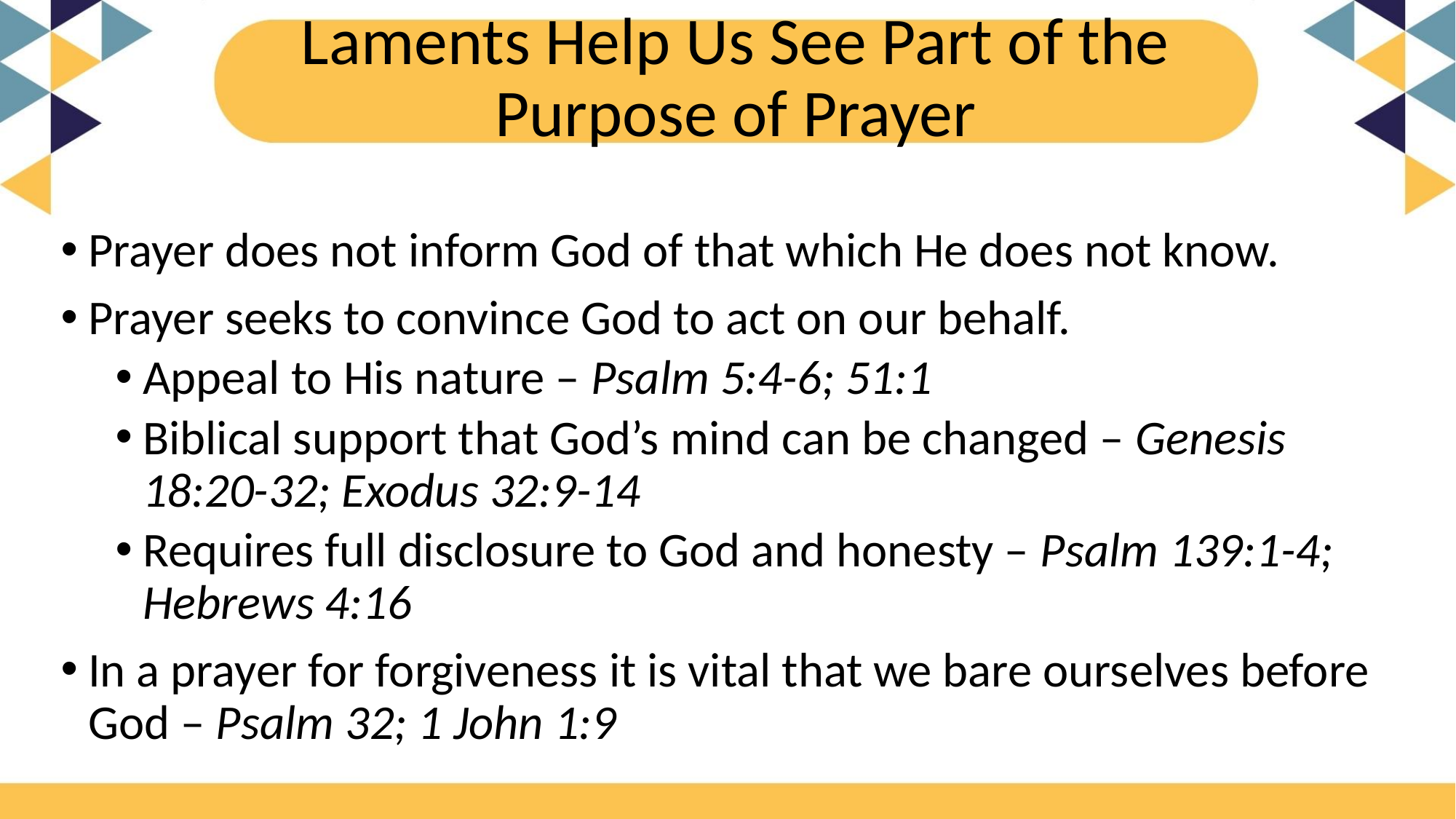

# Laments Help Us See Part of the Purpose of Prayer
Prayer does not inform God of that which He does not know.
Prayer seeks to convince God to act on our behalf.
Appeal to His nature – Psalm 5:4-6; 51:1
Biblical support that God’s mind can be changed – Genesis 18:20-32; Exodus 32:9-14
Requires full disclosure to God and honesty – Psalm 139:1-4; Hebrews 4:16
In a prayer for forgiveness it is vital that we bare ourselves before God – Psalm 32; 1 John 1:9